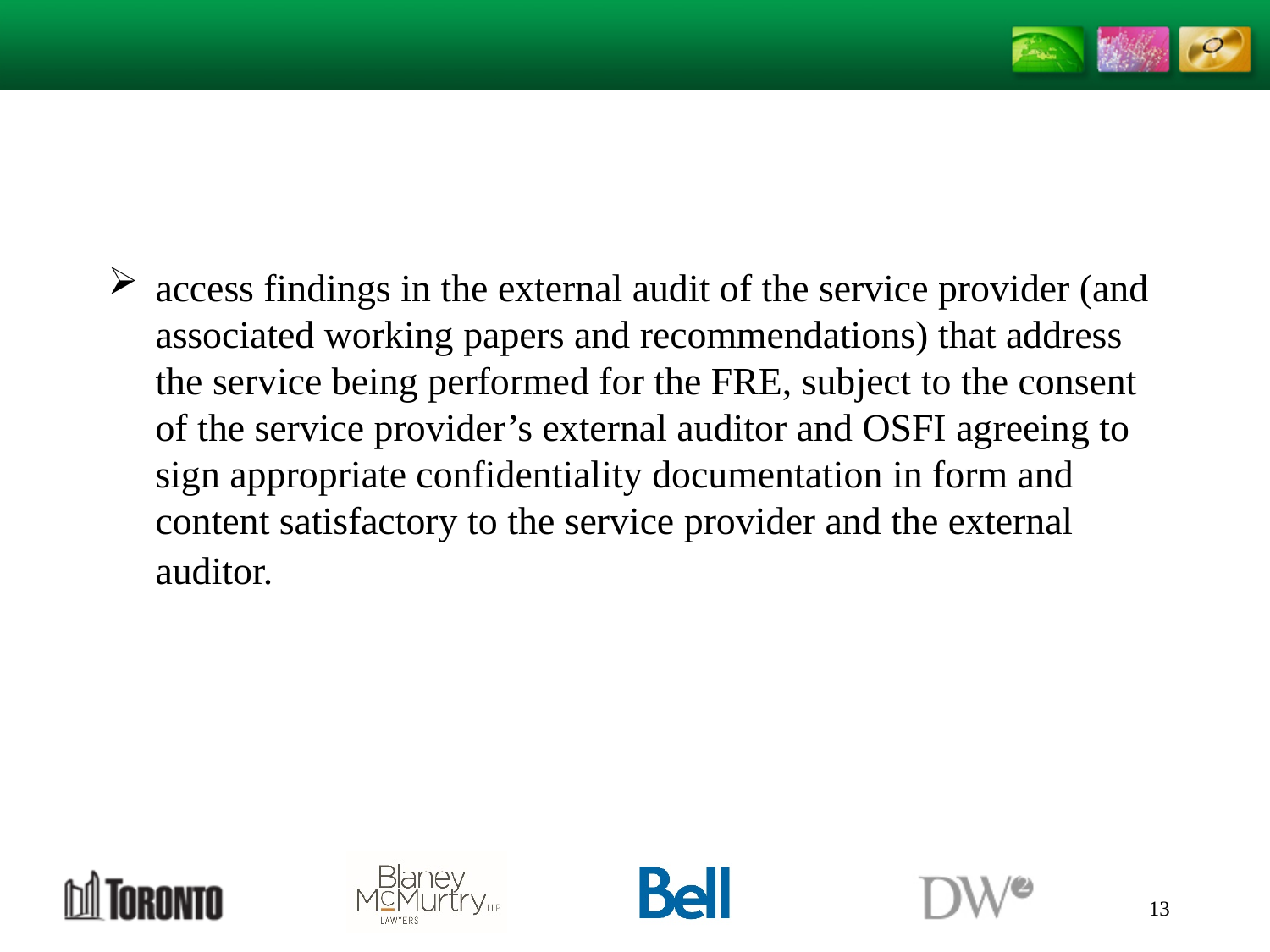

access findings in the external audit of the service provider (and associated working papers and recommendations) that address the service being performed for the FRE, subject to the consent of the service provider’s external auditor and OSFI agreeing to sign appropriate confidentiality documentation in form and content satisfactory to the service provider and the external auditor.

13